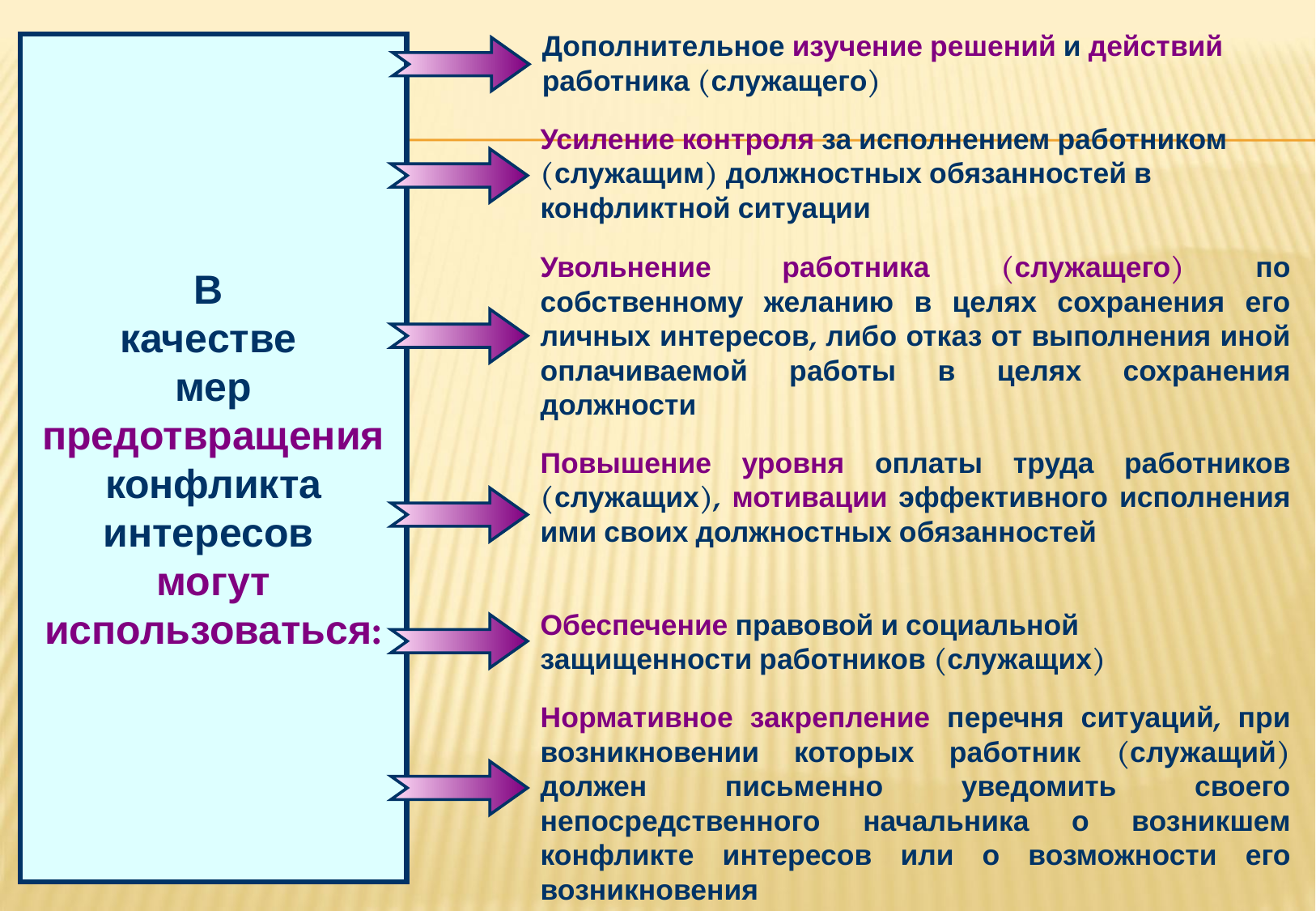

В
качестве
мер предотвращения
конфликта
интересов
могут
использоваться:
Дополнительное изучение решений и действий работника (служащего)

Усиление контроля за исполнением работником (служащим) должностных обязанностей в конфликтной ситуации

Увольнение работника (служащего) по собственному желанию в целях сохранения его личных интересов, либо отказ от выполнения иной оплачиваемой работы в целях сохранения должности

Повышение уровня оплаты труда работников (служащих), мотивации эффективного исполнения ими своих должностных обязанностей

Обеспечение правовой и социальной защищенности работников (служащих)

Нормативное закрепление перечня ситуаций, при возникновении которых работник (служащий) должен письменно уведомить своего непосредственного начальника о возникшем конфликте интересов или о возможности его возникновения